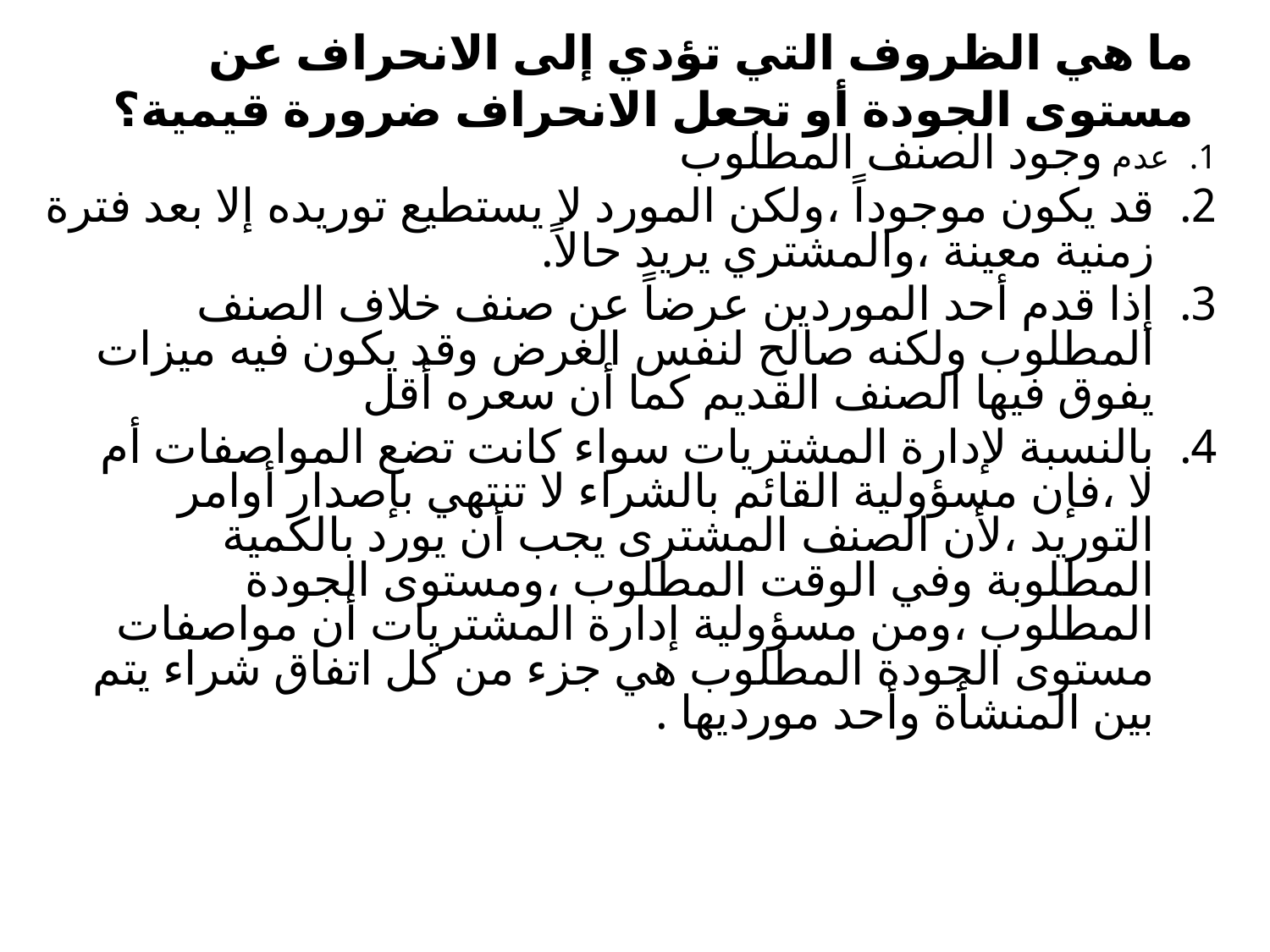

# ما هي الظروف التي تؤدي إلى الانحراف عن مستوى الجودة أو تجعل الانحراف ضرورة قيمية؟
عدم وجود الصنف المطلوب
قد يكون موجوداً ،ولكن المورد لا يستطيع توريده إلا بعد فترة زمنية معينة ،والمشتري يريد حالاً.
إذا قدم أحد الموردين عرضاً عن صنف خلاف الصنف المطلوب ولكنه صالح لنفس الغرض وقد يكون فيه ميزات يفوق فيها الصنف القديم كما أن سعره أقل
بالنسبة لإدارة المشتريات سواء كانت تضع المواصفات أم لا ،فإن مسؤولية القائم بالشراء لا تنتهي بإصدار أوامر التوريد ،لأن الصنف المشترى يجب أن يورد بالكمية المطلوبة وفي الوقت المطلوب ،ومستوى الجودة المطلوب ،ومن مسؤولية إدارة المشتريات أن مواصفات مستوى الجودة المطلوب هي جزء من كل اتفاق شراء يتم بين المنشأة وأحد مورديها .